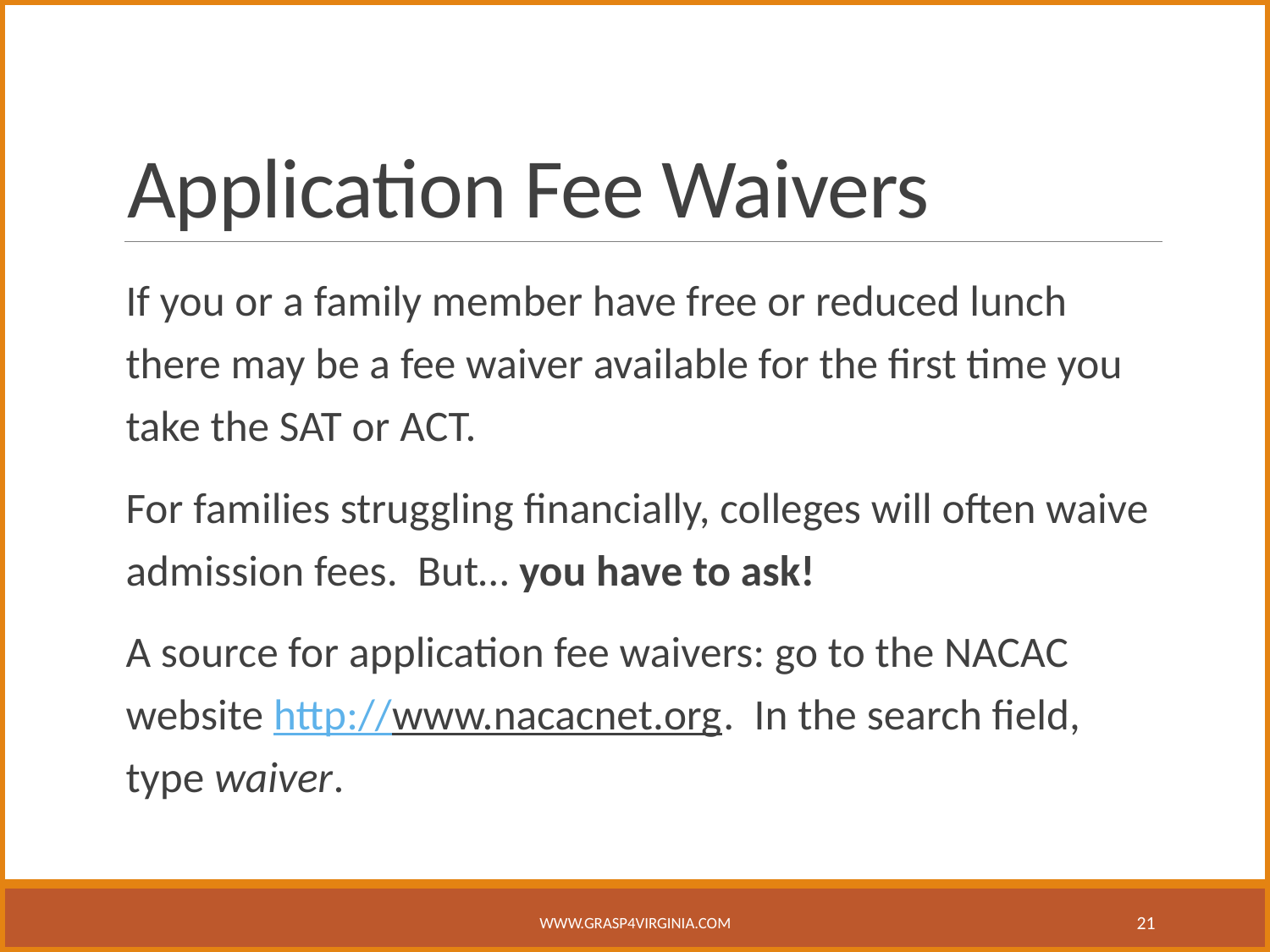

# Application Fee Waivers
If you or a family member have free or reduced lunch there may be a fee waiver available for the first time you take the SAT or ACT.
For families struggling financially, colleges will often waive admission fees.  But… you have to ask!
A source for application fee waivers: go to the NACAC website http://www.nacacnet.org.  In the search field, type waiver.

www.grasp4virginia.com
21